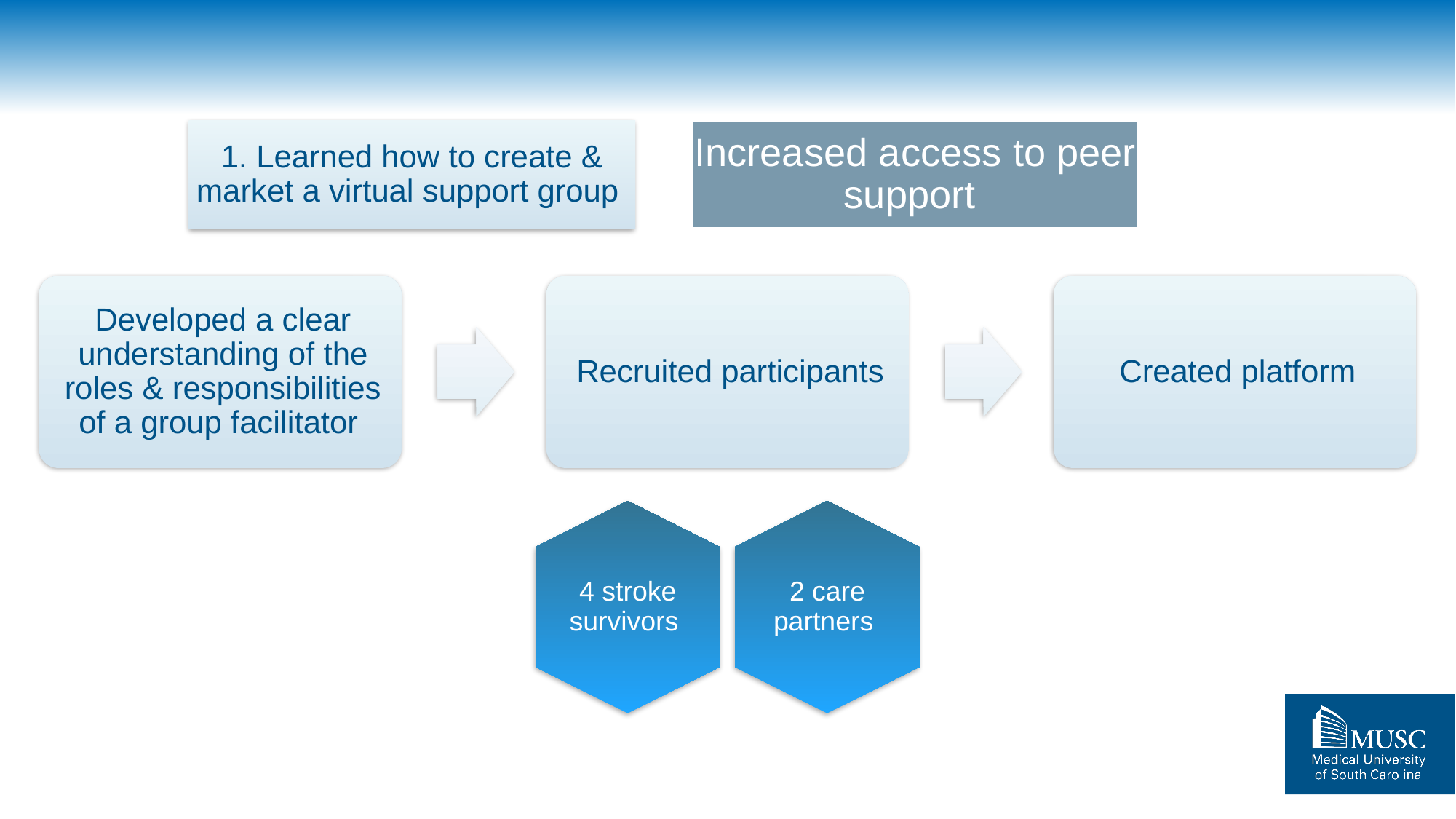

Increased access to peer support

1. Learned how to create & market a virtual support group
Developed a clear understanding of the roles & responsibilities of a group facilitator

Recruited participants

Created platform
2 care partners
4 stroke survivors